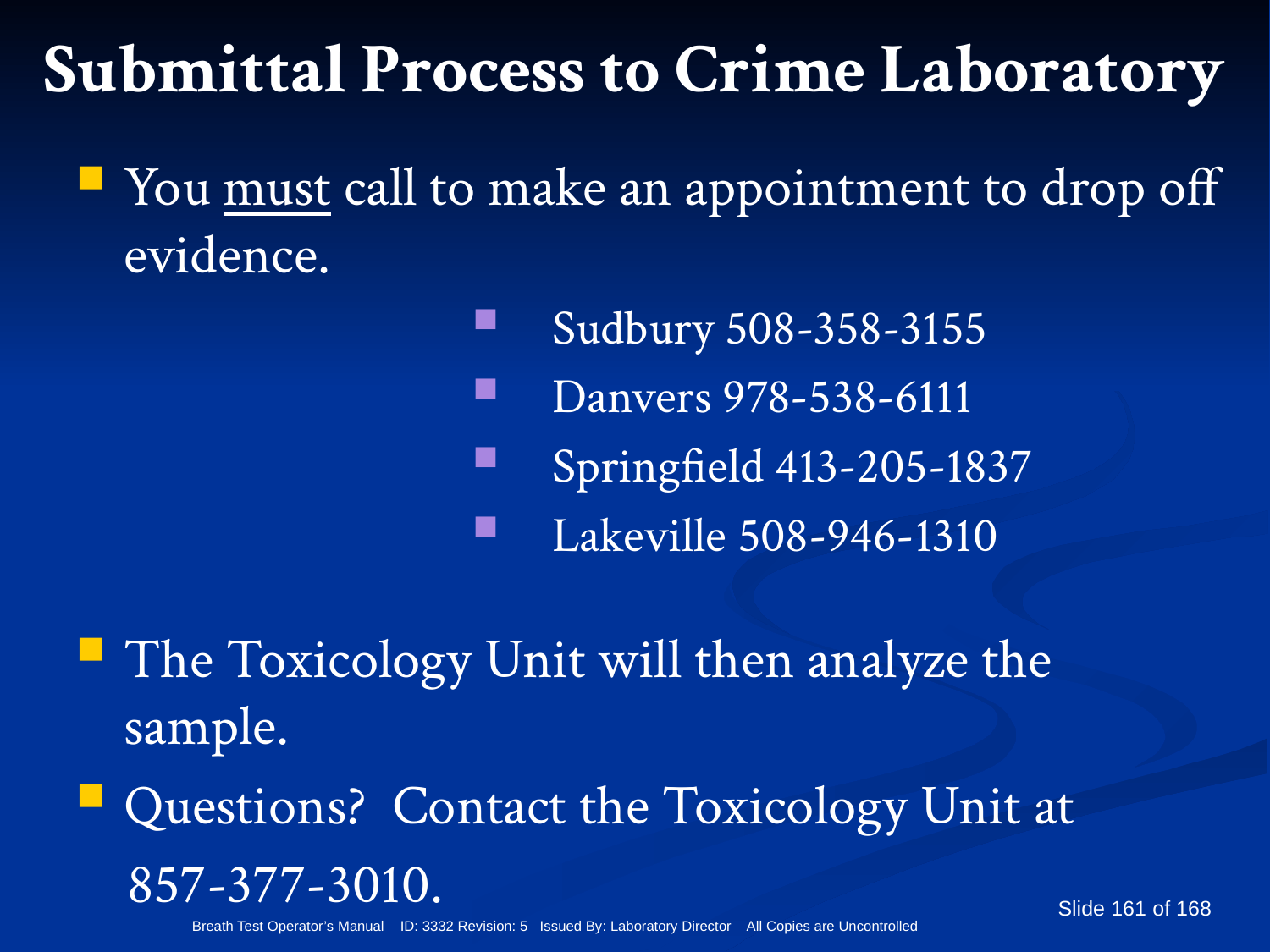

# Submittal Process to Crime Laboratory
You must call to make an appointment to drop off evidence.
Sudbury 508-358-3155
Danvers 978-538-6111
Springfield 413-205-1837
Lakeville 508-946-1310

The Toxicology Unit will then analyze the sample.
Questions?  Contact the Toxicology Unit at
    857-377-3010.
Breath Test Operator’s Manual    ID: 3332 Revision: 5   Issued By: Laboratory Director    All Copies are Uncontrolled